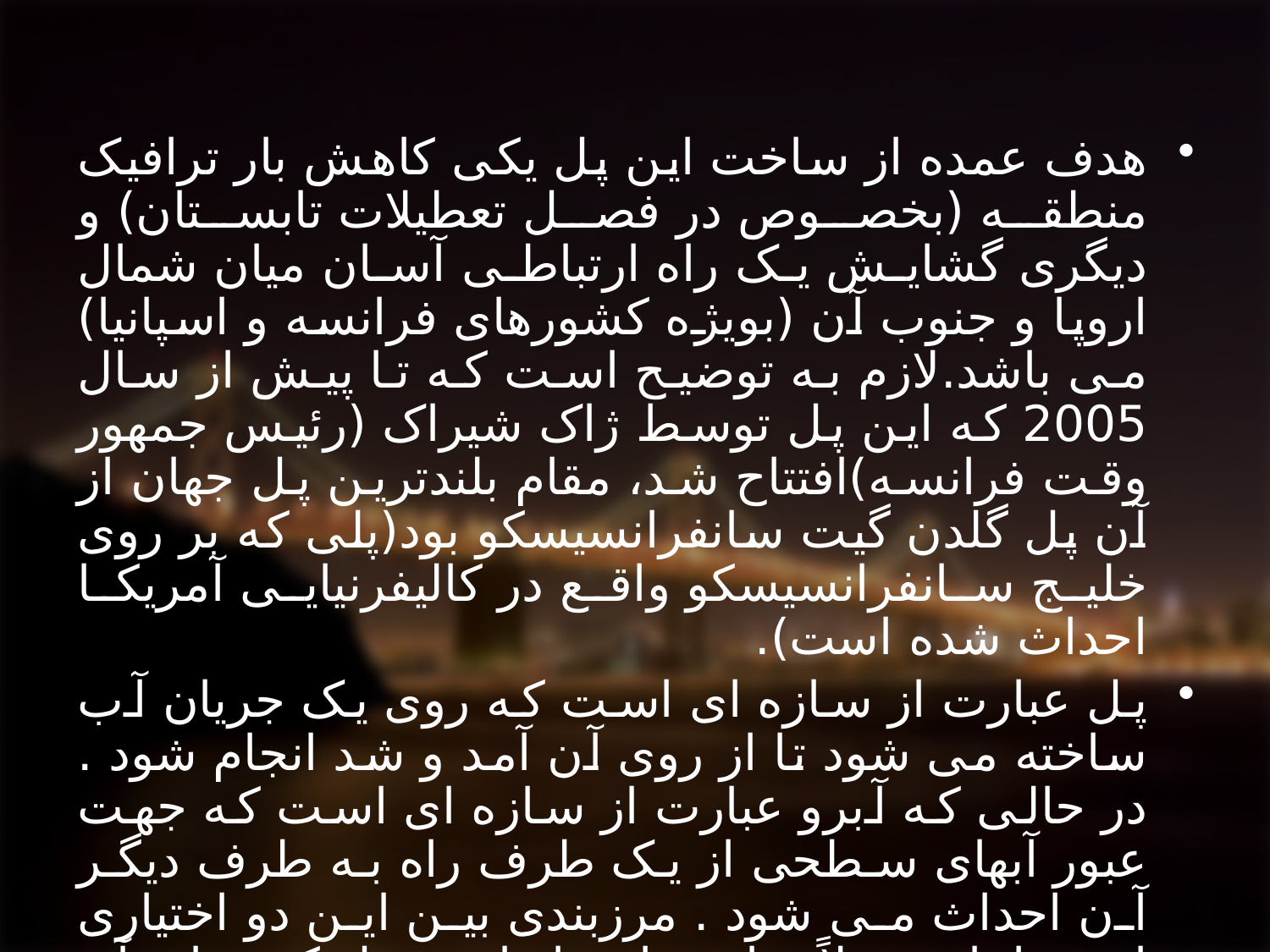

#
هدف عمده از ساخت این پل یکی کاهش بار ترافیک منطقه (بخصوص در فصل تعطیلات تابستان) و دیگری گشایش یک راه ارتباطی آسان میان شمال اروپا و جنوب آن (بویژه کشورهای فرانسه و اسپانیا) می باشد.لازم به توضیح است که تا پیش از سال 2005 که این پل توسط ژاک شیراک (رئیس جمهور وقت فرانسه)افتتاح شد، مقام بلندترین پل جهان از آن پل گلدن گیت سانفرانسیسکو بود(پلی که بر روی خلیج سانفرانسیسکو واقع در کالیفرنیایی آمریکا احداث شده است).
پل عبارت از سازه ای است که روی يک جريان آب ساخته می شود تا از روی آن آمد و شد انجام شود . در حالی که آبرو عبارت از سازه ای است که جهت عبور آبهای سطحی از يک طرف راه به طرف ديگر آن احداث می شود . مرزبندی بين اين دو اختياری است اما معمولاً سازه هايي از اين قبيل که دهانه آن تا 6 متر است را آبرو و بيشتر از 6 متر را پل می نامند .